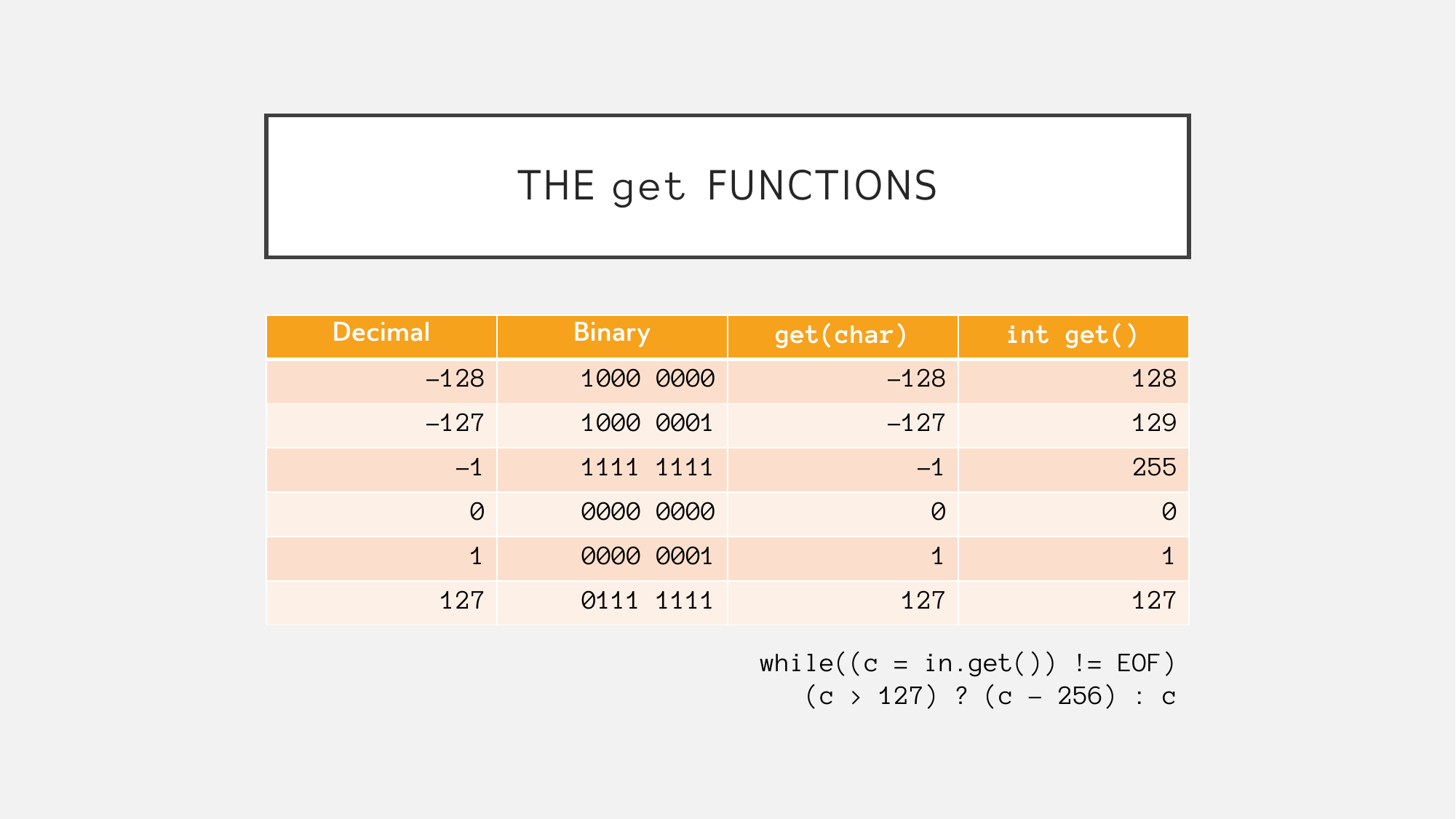

# The get functions
| Decimal | Binary | get(char) | int get() |
| --- | --- | --- | --- |
| -128 | 1000 0000 | -128 | 128 |
| -127 | 1000 0001 | -127 | 129 |
| -1 | 1111 1111 | -1 | 255 |
| 0 | 0000 0000 | 0 | 0 |
| 1 | 0000 0001 | 1 | 1 |
| 127 | 0111 1111 | 127 | 127 |
while((c = in.get()) != EOF)
(c > 127) ? (c – 256) : c